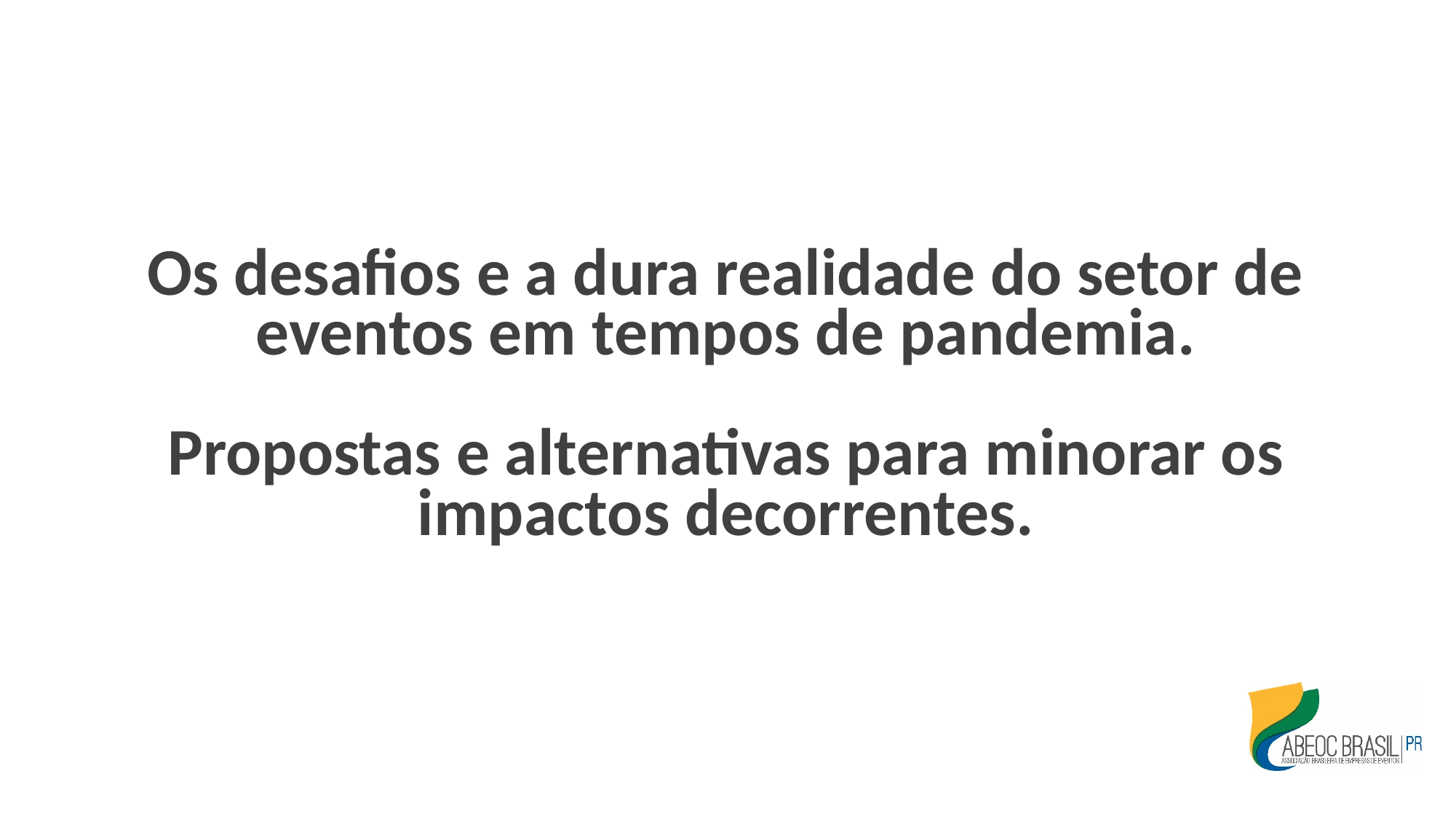

# Os desafios e a dura realidade do setor de eventos em tempos de pandemia. Propostas e alternativas para minorar os impactos decorrentes.